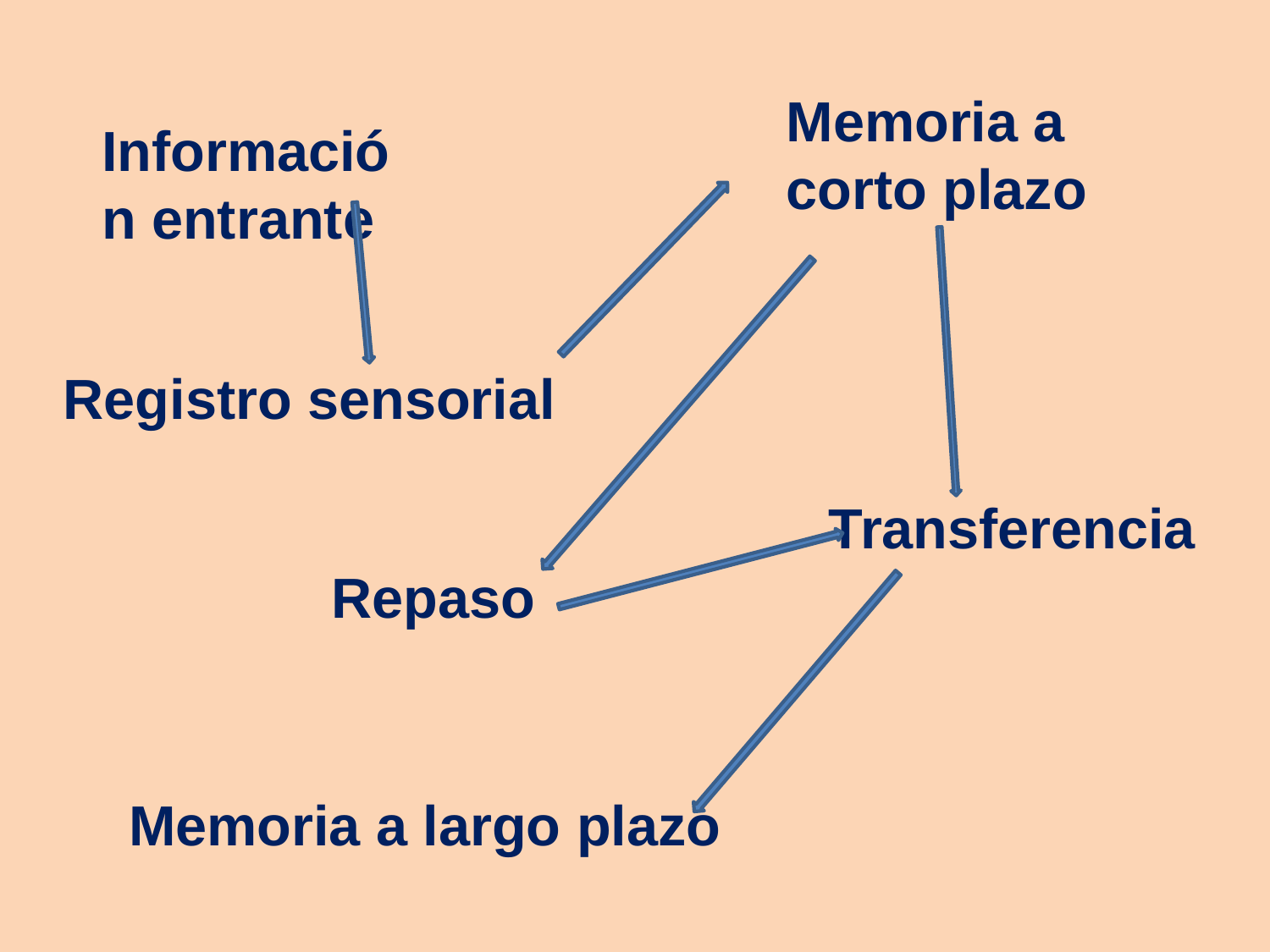

Memoria a corto plazo
Información entrante

Registro sensorial

Transferencia

Repaso
Memoria a largo plazo